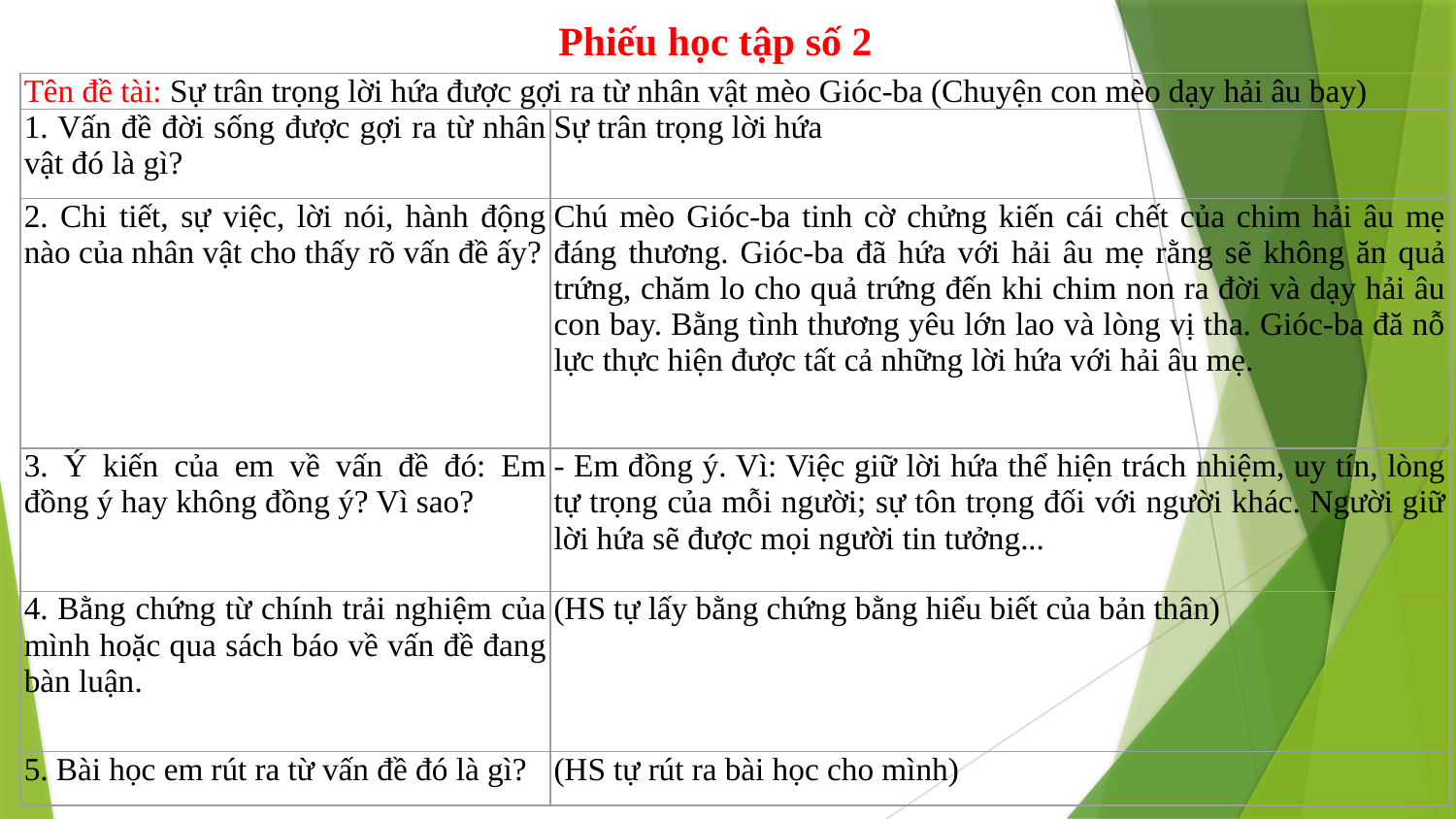

# Phiếu học tập số 2
| Tên đề tài: Sự trân trọng lời hứa được gợi ra từ nhân vật mèo Gióc-ba (Chuyện con mèo dạy hải âu bay) |  |
| --- | --- |
| 1. Vấn đề đời sống được gợi ra từ nhân vật đó là gì? | Sự trân trọng lời hứa |
| 2. Chi tiết, sự việc, lời nói, hành động nào của nhân vật cho thấy rõ vấn đề ấy? | Chú mèo Gióc-ba tinh cờ chửng kiến cái chết của chim hải âu mẹ đáng thương. Gióc-ba đã hứa với hải âu mẹ rằng sẽ không ăn quả trứng, chăm lo cho quả trứng đến khi chim non ra đời và dạy hải âu con bay. Bằng tình thương yêu lớn lao và lòng vị tha. Gióc-ba đă nỗ lực thực hiện được tất cả những lời hứa với hải âu mẹ. |
| 3. Ý kiến của em về vấn đề đó: Em đồng ý hay không đồng ý? Vì sao? | - Em đồng ý. Vì: Việc giữ lời hứa thể hiện trách nhiệm, uy tín, lòng tự trọng của mỗi người; sự tôn trọng đối với người khác. Người giữ lời hứa sẽ được mọi người tin tưởng... |
| 4. Bằng chứng từ chính trải nghiệm của mình hoặc qua sách báo về vấn đề đang bàn luận. | (HS tự lấy bằng chứng bằng hiểu biết của bản thân) |
| 5. Bài học em rút ra từ vấn đề đó là gì? | (HS tự rút ra bài học cho mình) |